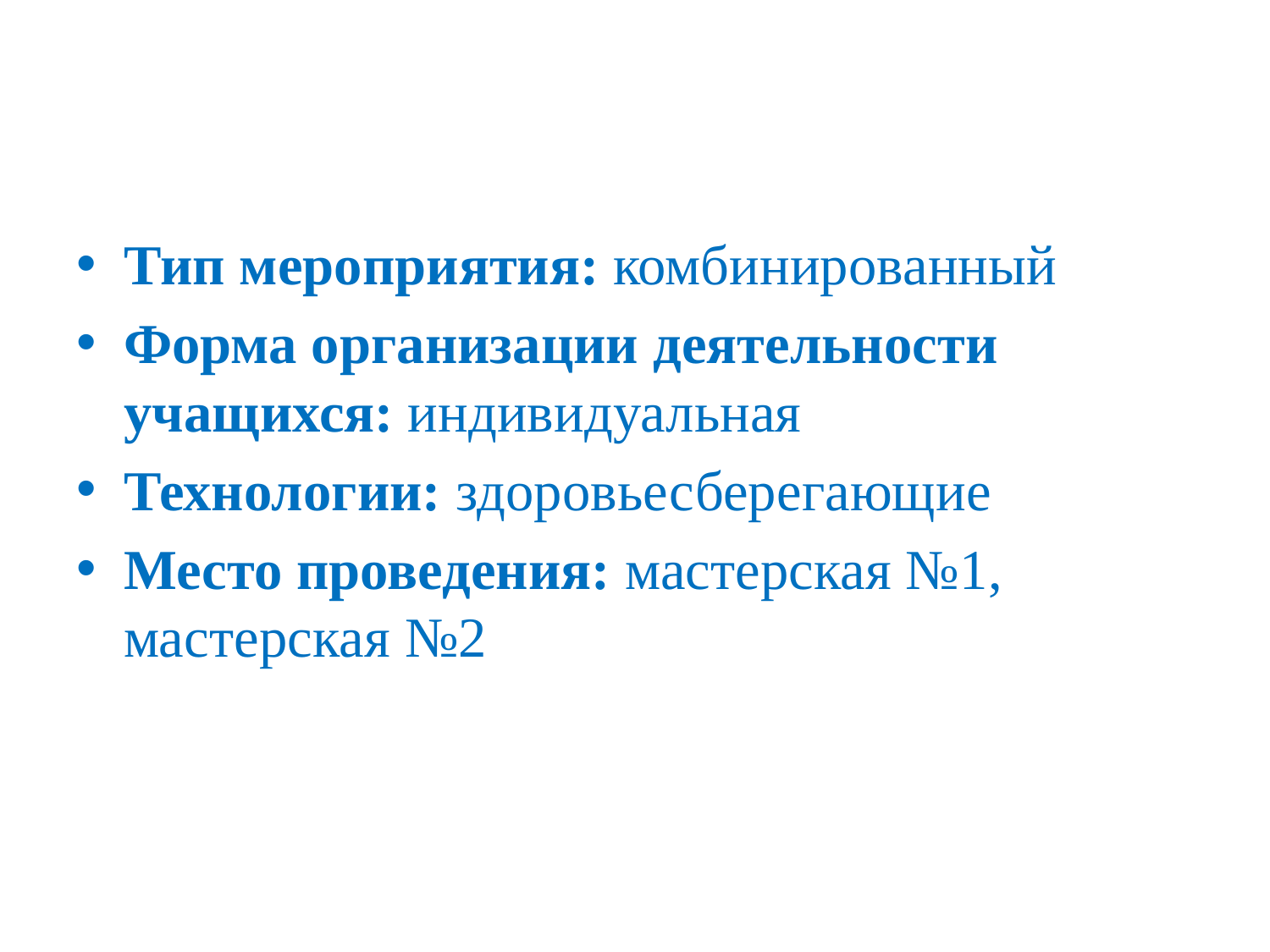

#
Тип мероприятия: комбинированный
Форма организации деятельности учащихся: индивидуальная
Технологии: здоровьесберегающие
Место проведения: мастерская №1, мастерская №2